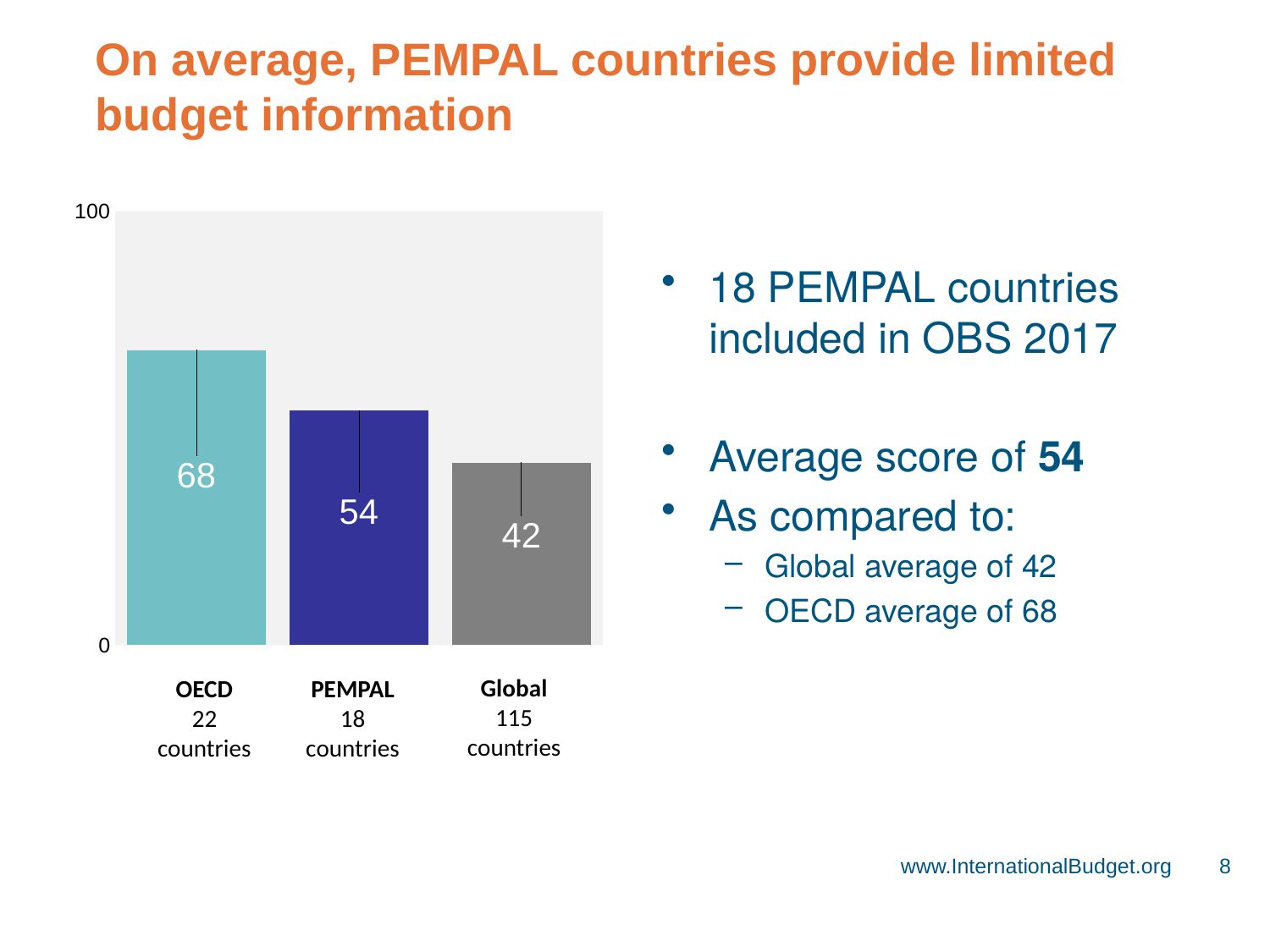

# On average, PEMPAL countries provide limited budget information

### Chart

| Category | OECD |
|---|---|
| OECD | 68.0 |
| PEMPAL | 54.0 |
| Global | 42.0 |
18 PEMPAL countries included in OBS 2017

Average score of 54
As compared to:
Global average of 42
OECD average of 68

Global
115
countries
OECD
22
countries
PEMPAL
18
countries
www.InternationalBudget.org
8